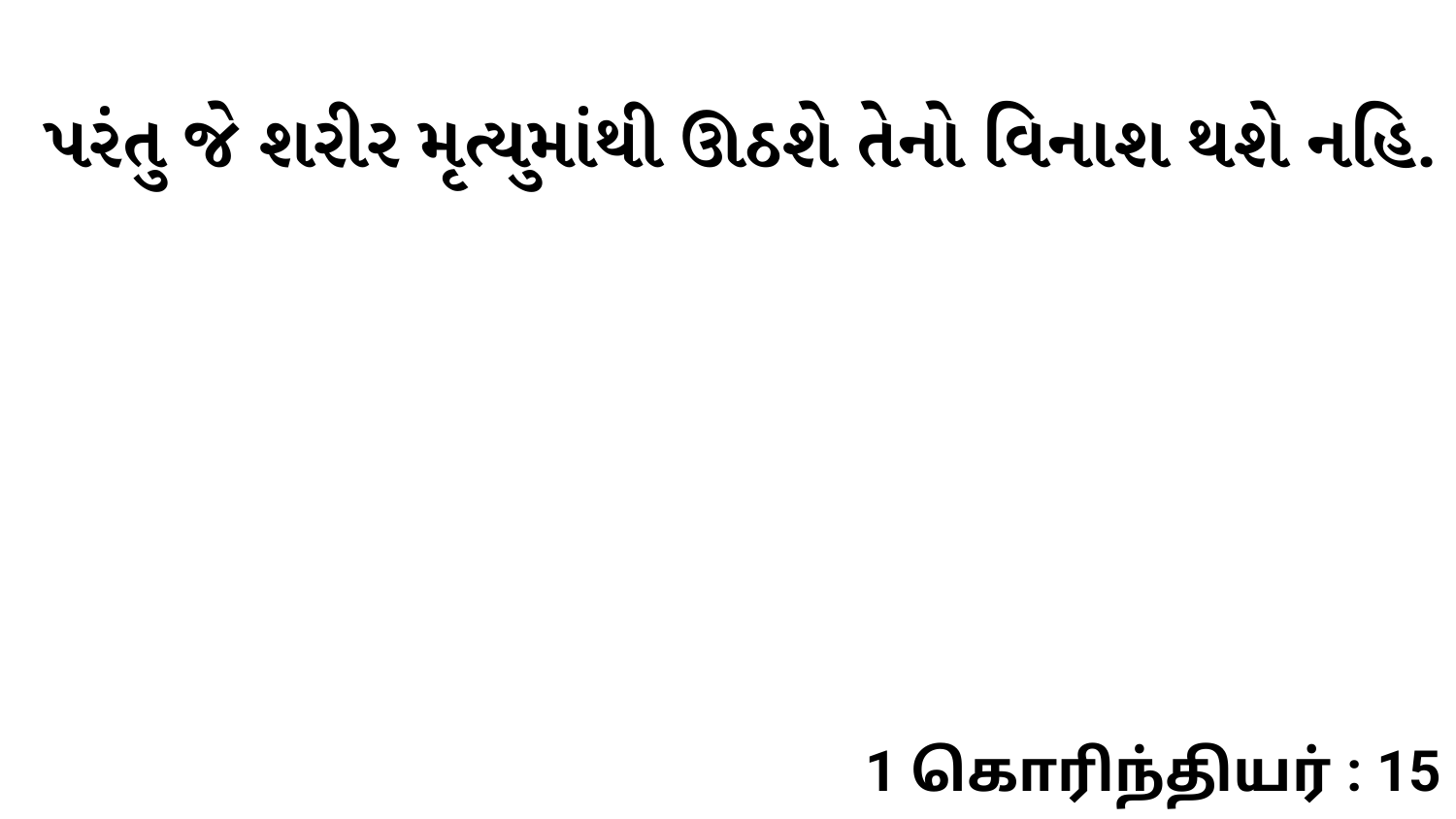

પરંતુ જે શરીર મૃત્યુમાંથી ઊઠશે તેનો વિનાશ થશે નહિ.
1 கொரிந்தியர் : 15